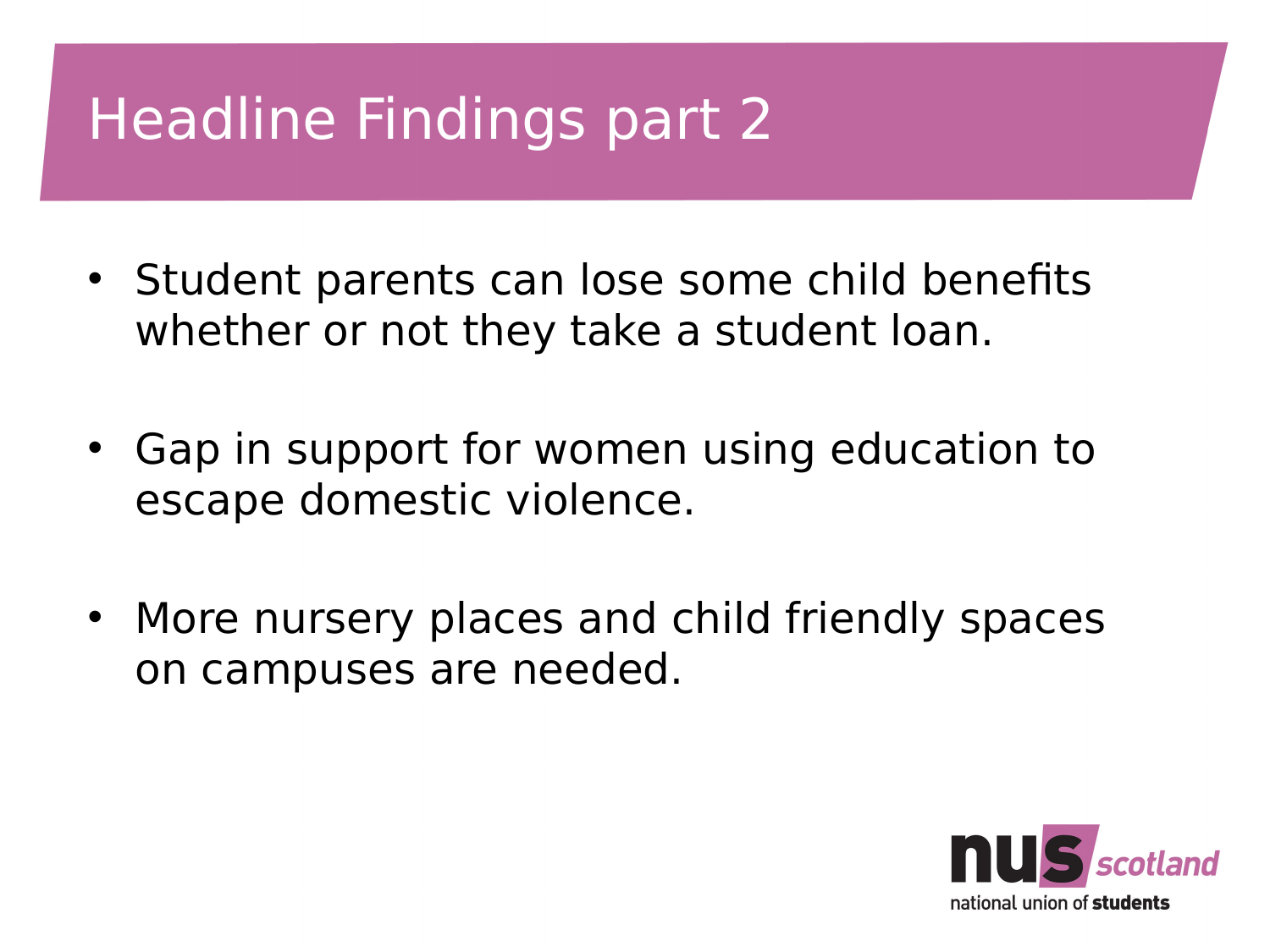

# Headline Findings part 2
Student parents can lose some child benefits whether or not they take a student loan.

Gap in support for women using education to escape domestic violence.

More nursery places and child friendly spaces on campuses are needed.